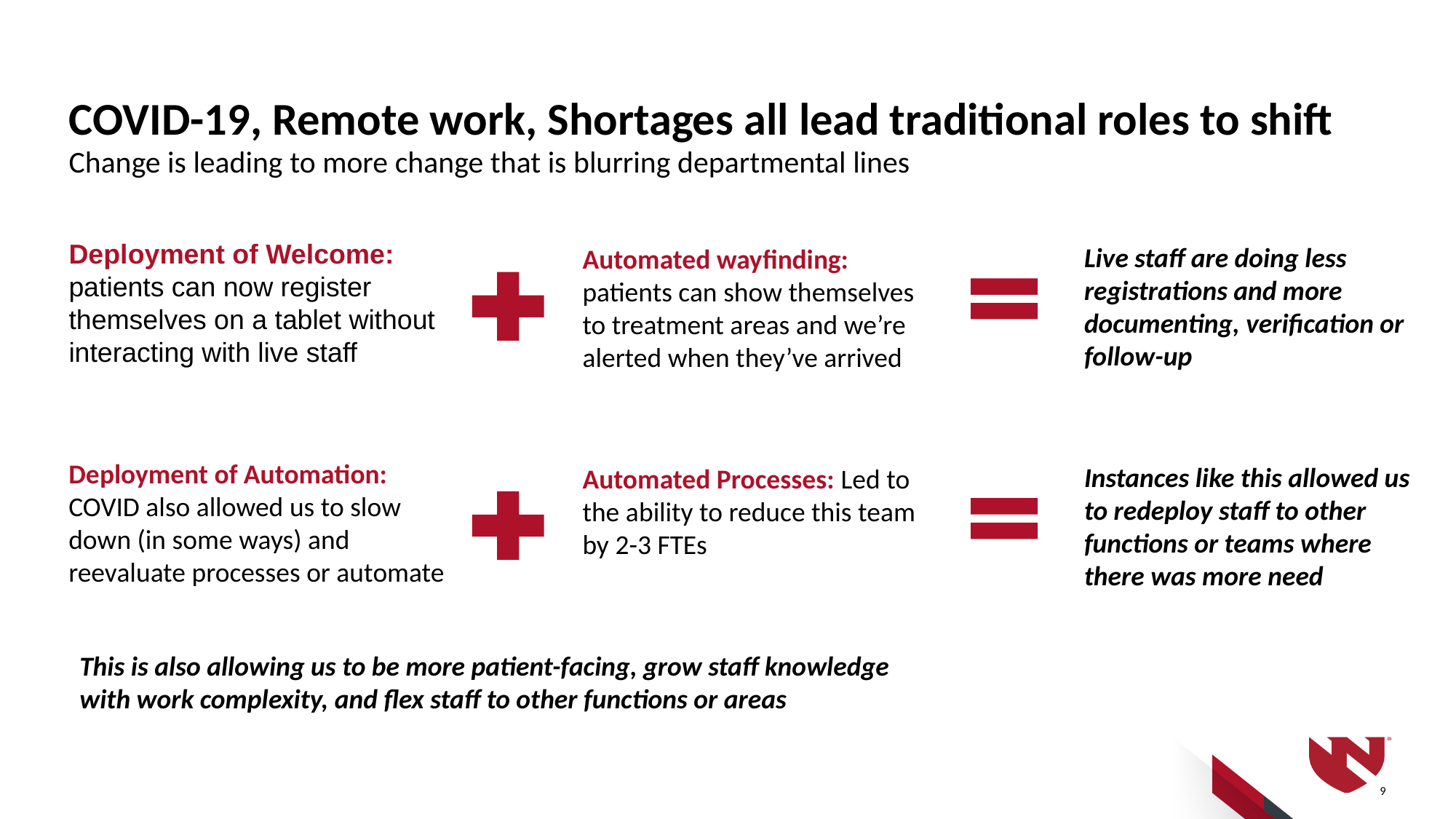

# COVID-19, Remote work, Shortages all lead traditional roles to shift
Change is leading to more change that is blurring departmental lines
Live staff are doing less registrations and more documenting, verification or follow-up
Deployment of Welcome:
patients can now register
themselves on a tablet without
interacting with live staff

Automated wayfinding: patients can show themselves to treatment areas and we’re alerted when they’ve arrived

Instances like this allowed us to redeploy staff to other functions or teams where there was more need
Deployment of Automation:
COVID also allowed us to slow
down (in some ways) and
reevaluate processes or automate

Automated Processes: Led to the ability to reduce this team by 2-3 FTEs

This is also allowing us to be more patient-facing, grow staff knowledge with work complexity, and flex staff to other functions or areas

9